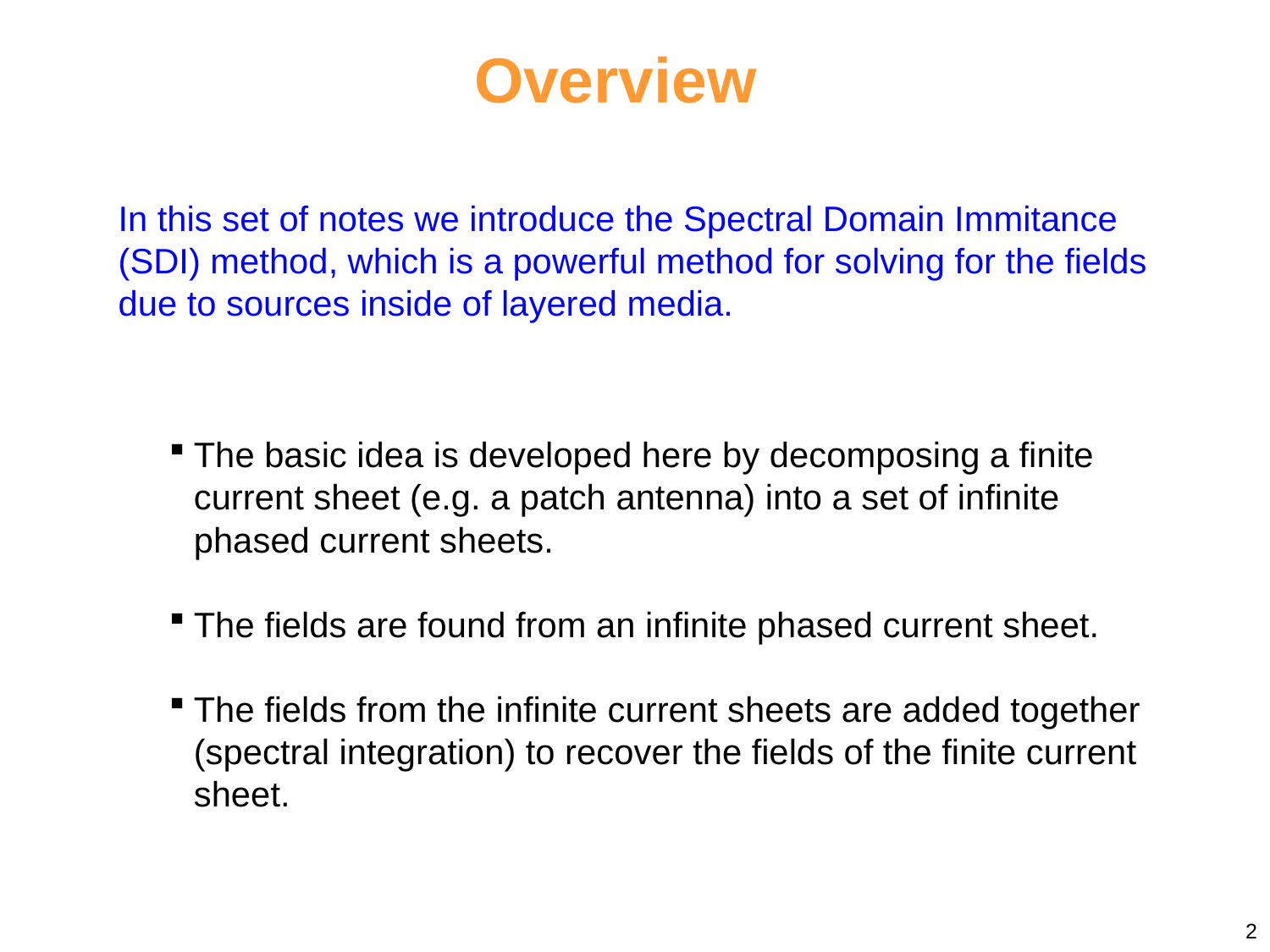

Overview
In this set of notes we introduce the Spectral Domain Immitance (SDI) method, which is a powerful method for solving for the fields due to sources inside of layered media.
The basic idea is developed here by decomposing a finite current sheet (e.g. a patch antenna) into a set of infinite phased current sheets.

The fields are found from an infinite phased current sheet.

The fields from the infinite current sheets are added together (spectral integration) to recover the fields of the finite current sheet.

2